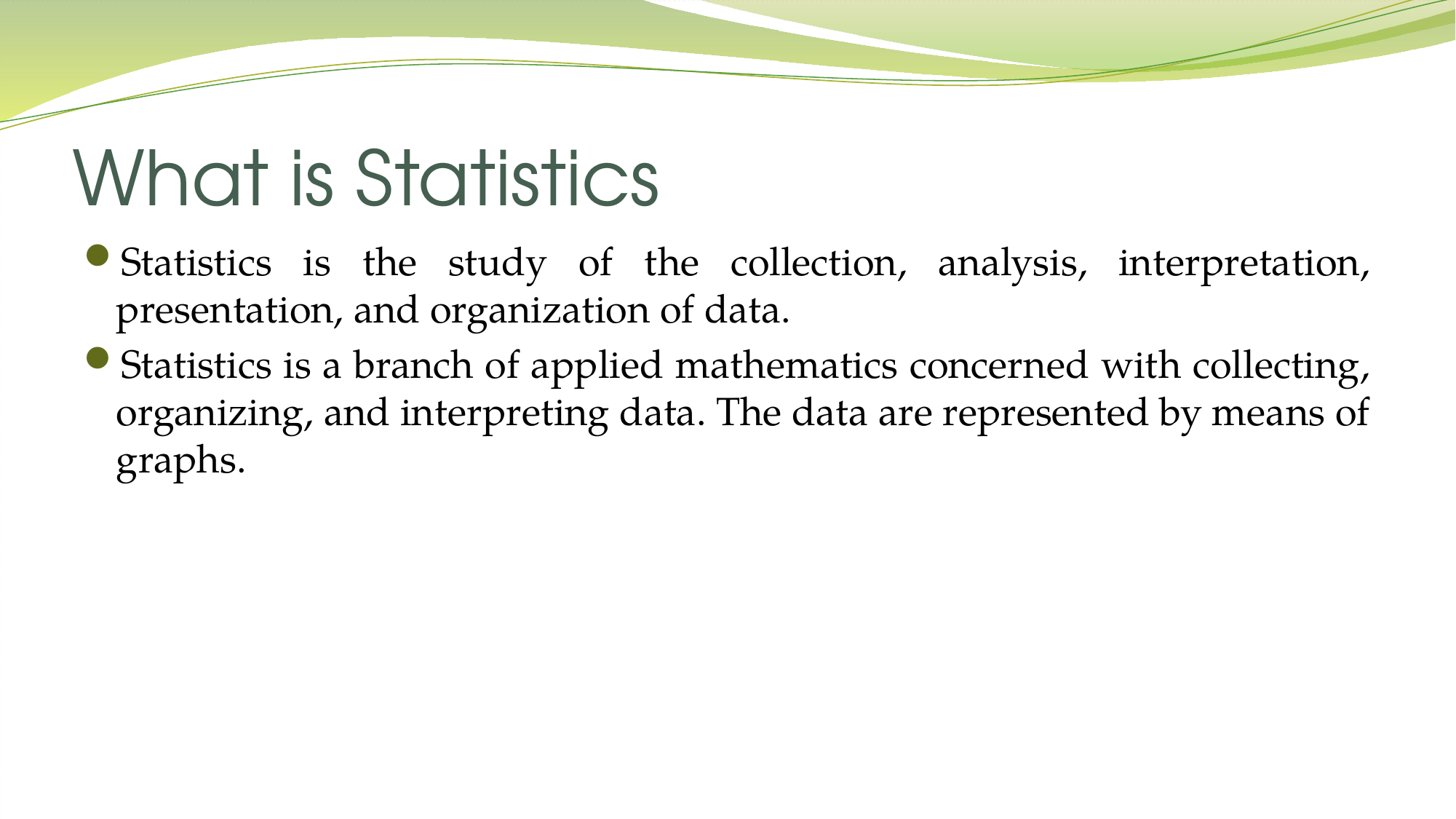

# What is Statistics
Statistics is the study of the collection, analysis, interpretation, presentation, and organization of data.
Statistics is a branch of applied mathematics concerned with collecting, organizing, and interpreting data. The data are represented by means of graphs.